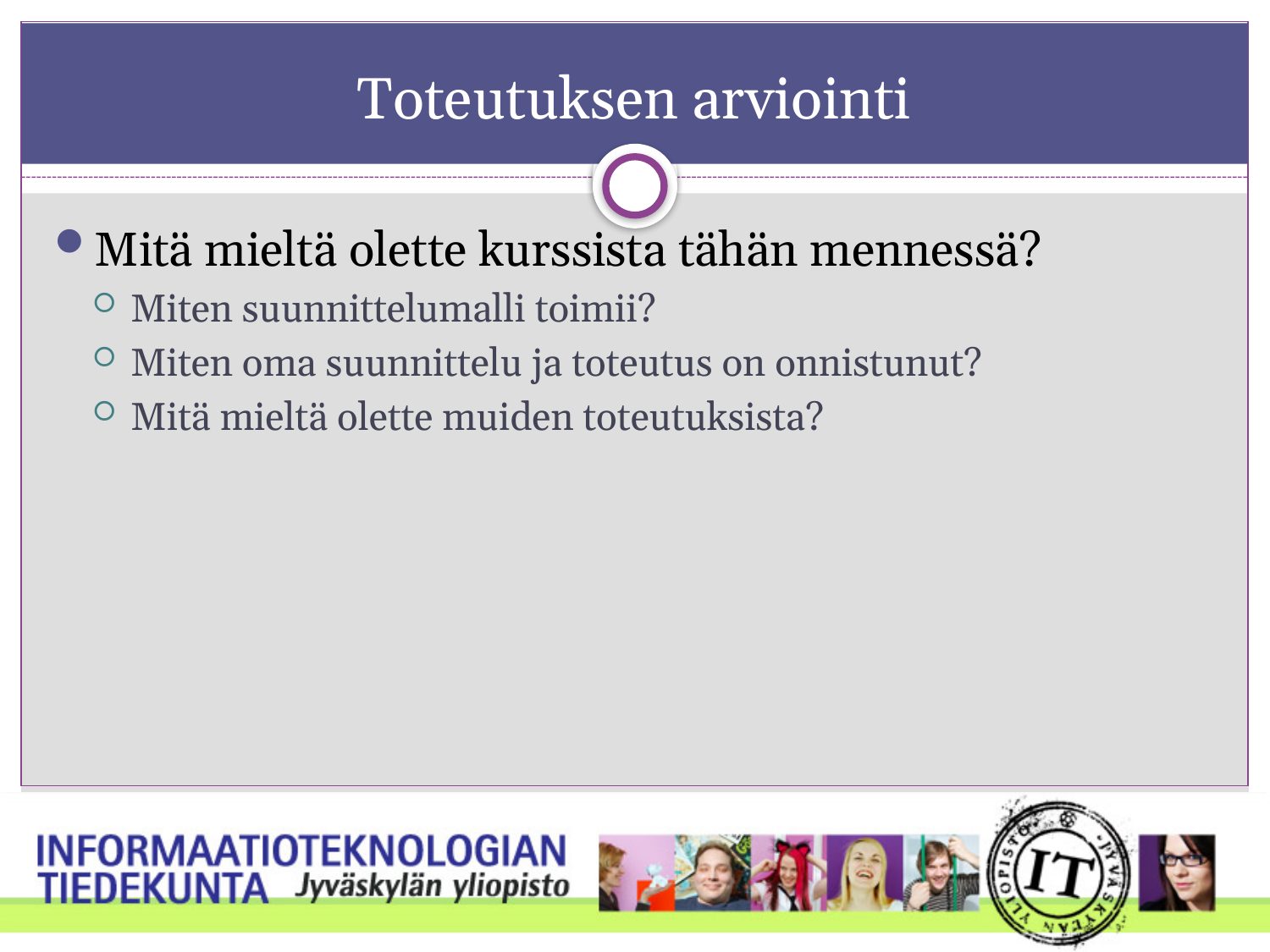

# Toteutuksen arviointi
Mitä mieltä olette kurssista tähän mennessä?
Miten suunnittelumalli toimii?
Miten oma suunnittelu ja toteutus on onnistunut?
Mitä mieltä olette muiden toteutuksista?